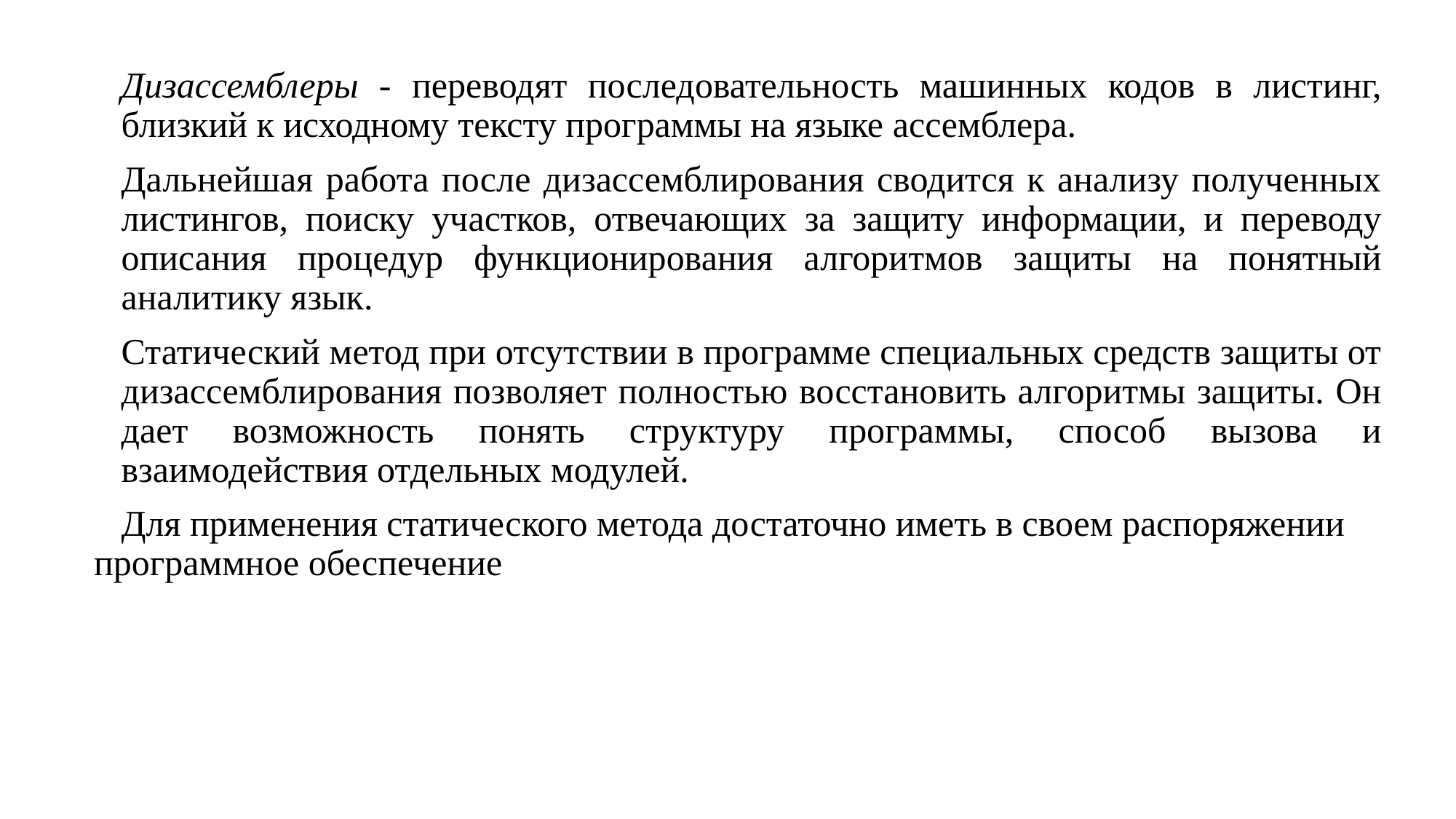

Дизассемблеры - переводят последовательность машинных кодов в листинг, близкий к исходному тексту программы на языке ассемблера.
Дальнейшая работа после дизассемблирования сводится к анализу полученных листингов, поиску участков, отвечающих за защиту информации, и переводу описания процедур функционирования алгоритмов защиты на понятный аналитику язык.
Статический метод при отсутствии в программе специальных средств защиты от дизассемблирования позволяет полностью восстановить алгоритмы защиты. Он дает возможность понять структуру программы, способ вызова и взаимодействия отдельных модулей.
   Для применения статического метода достаточно иметь в своем распоряжении программное обеспечение